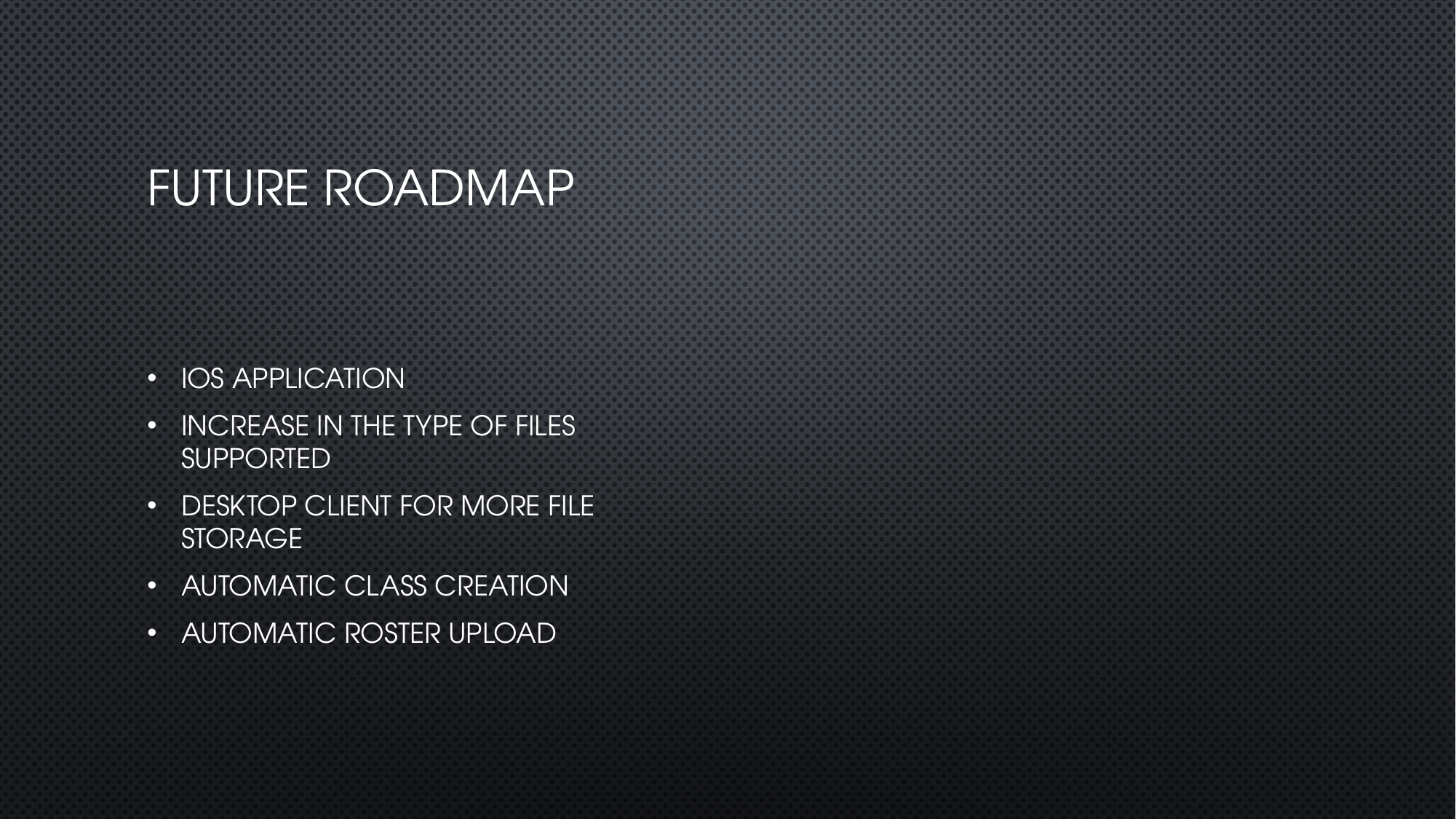

# Future Roadmap
iOS Application
Increase in the type of files supported
Desktop client for more file storage
Automatic class creation
Automatic roster upload